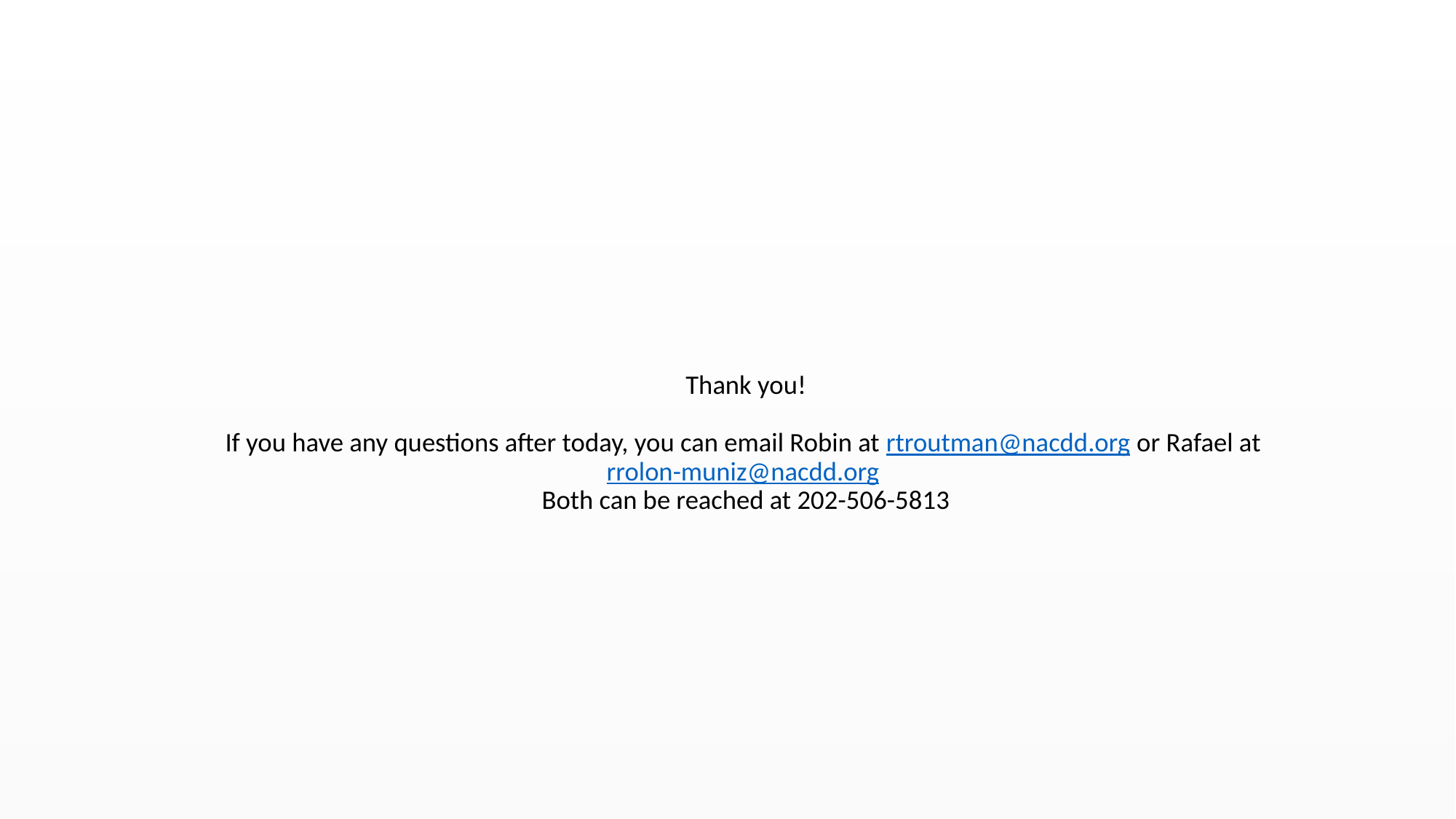

# Thank you! If you have any questions after today, you can email Robin at rtroutman@nacdd.org or Rafael at rrolon-muniz@nacdd.org Both can be reached at 202-506-5813